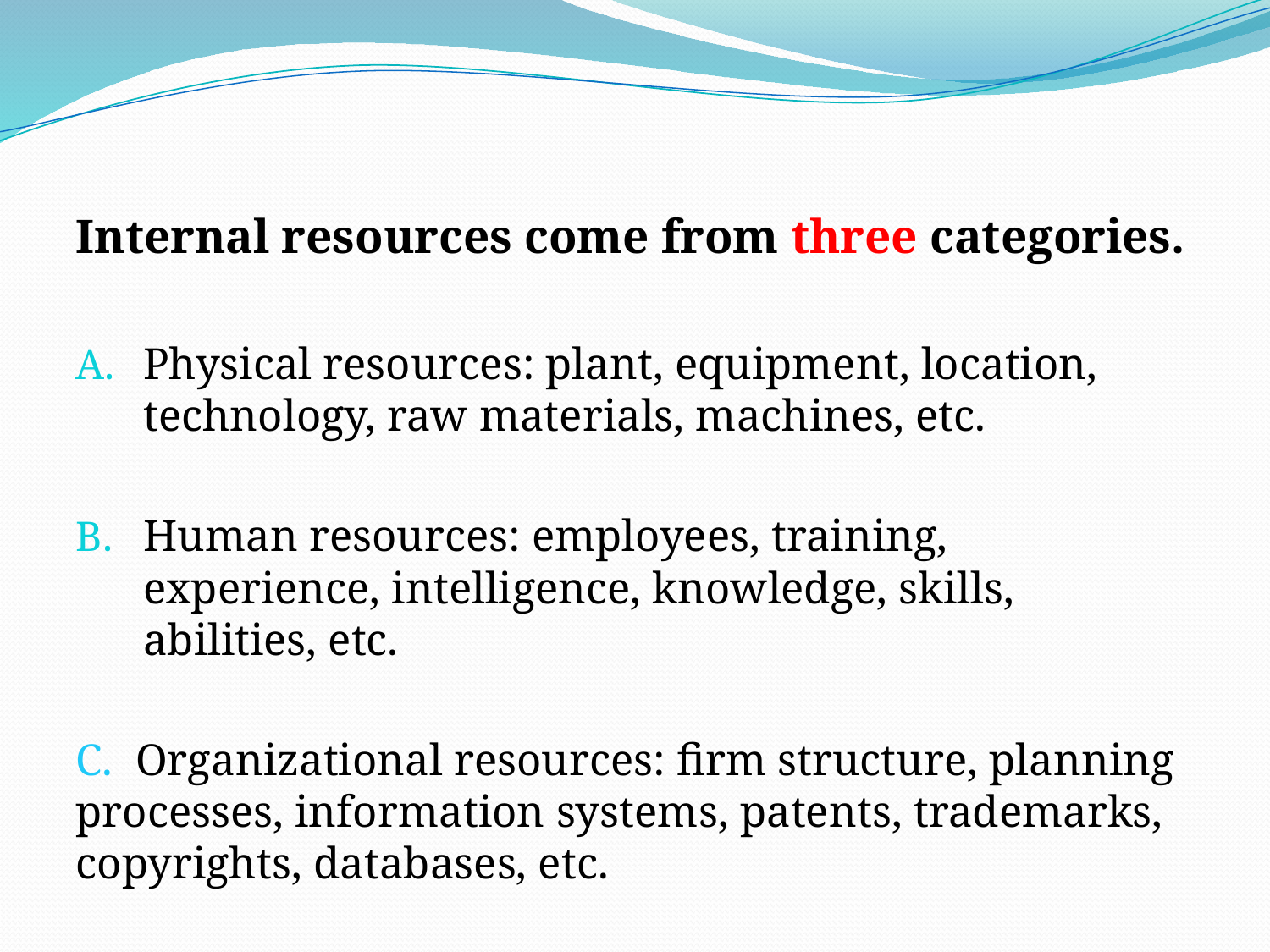

# .
Internal resources come from three categories.

Physical resources: plant, equipment, location, technology, raw materials, machines, etc.

Human resources: employees, training, experience, intelligence, knowledge, skills, abilities, etc.

C.  Organizational resources: firm structure, planning processes, information systems, patents, trademarks, copyrights, databases, etc.